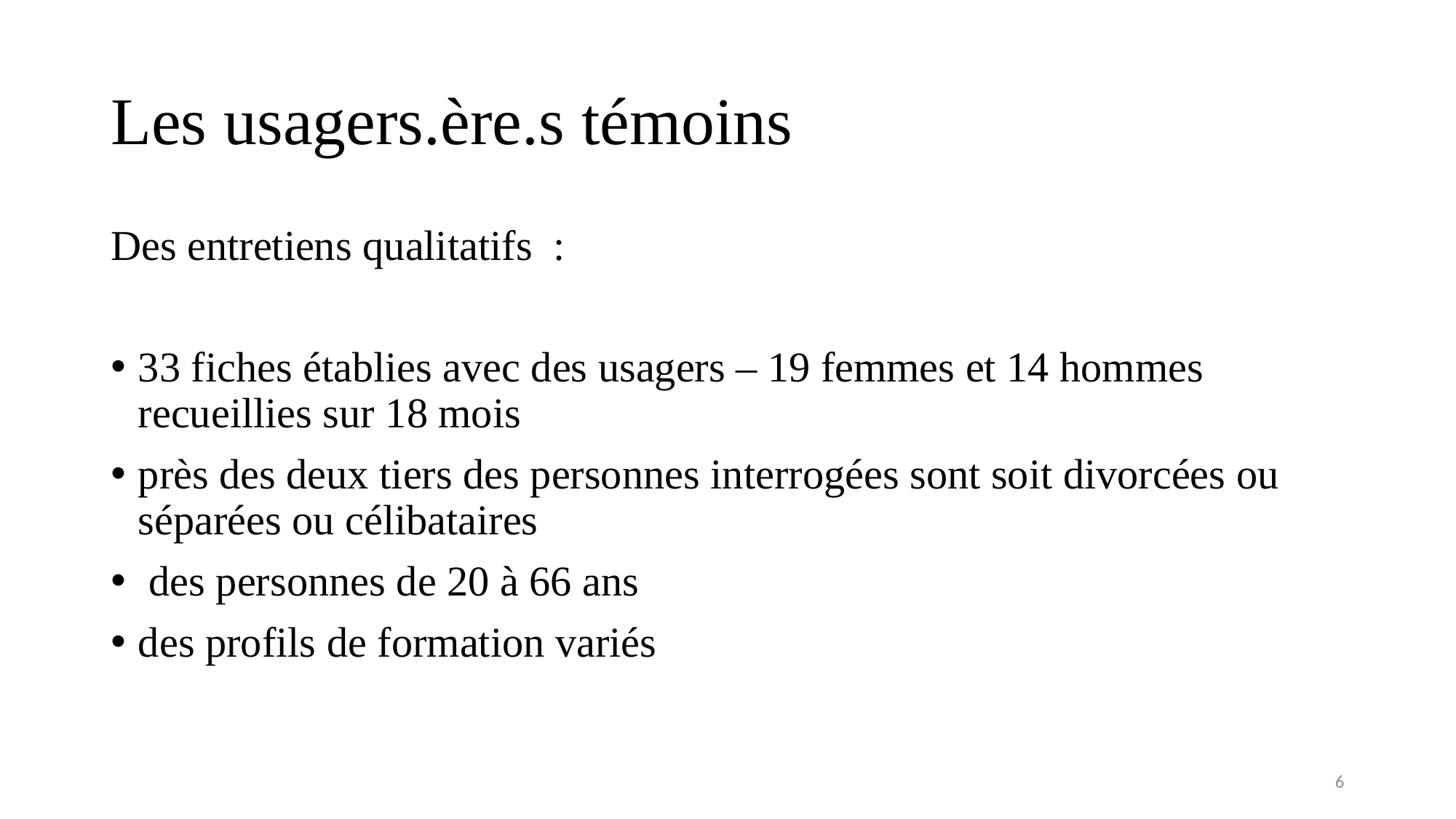

# Les usagers.ère.s témoins
Des entretiens qualitatifs  :

33 fiches établies avec des usagers – 19 femmes et 14 hommes recueillies sur 18 mois
près des deux tiers des personnes interrogées sont soit divorcées ou séparées ou célibataires
 des personnes de 20 à 66 ans
des profils de formation variés
6